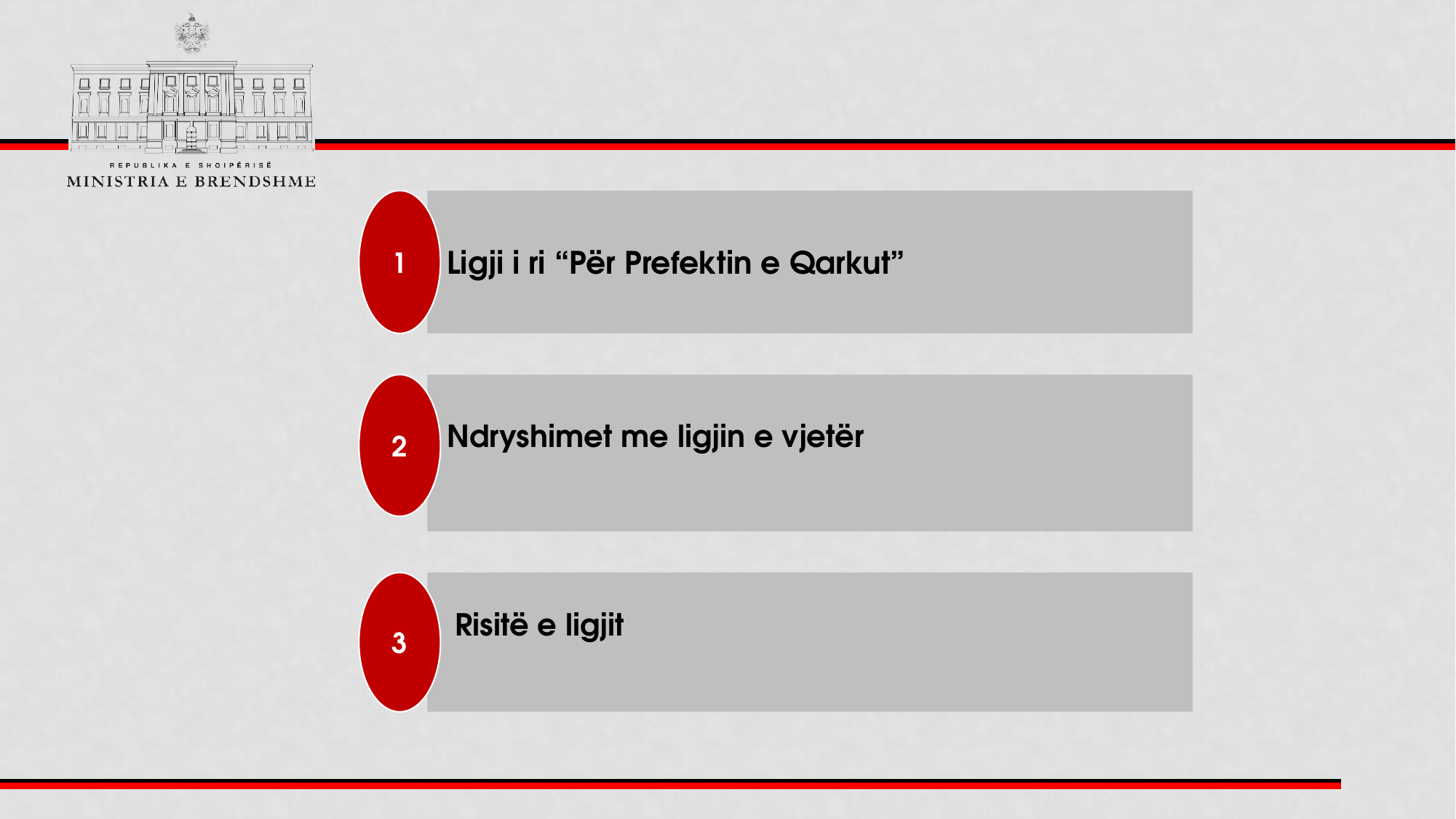

1
 Ligji i ri “Për Prefektin e Qarkut”
2
 Ndryshimet me ligjin e vjetër

3
  Risitë e ligjit